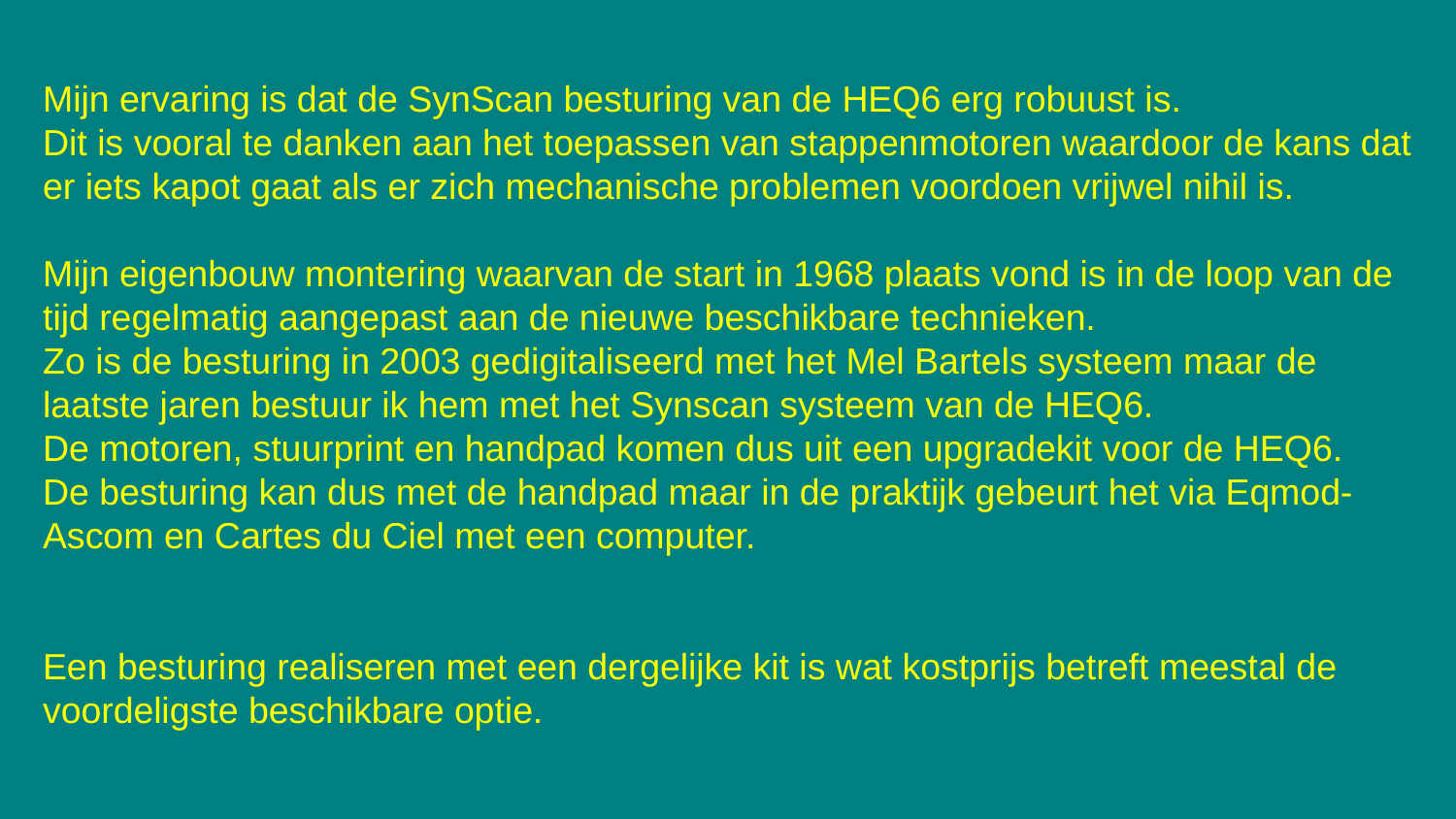

Mijn ervaring is dat de SynScan besturing van de HEQ6 erg robuust is.
Dit is vooral te danken aan het toepassen van stappenmotoren waardoor de kans dat er iets kapot gaat als er zich mechanische problemen voordoen vrijwel nihil is.

Mijn eigenbouw montering waarvan de start in 1968 plaats vond is in de loop van de tijd regelmatig aangepast aan de nieuwe beschikbare technieken.
Zo is de besturing in 2003 gedigitaliseerd met het Mel Bartels systeem maar de laatste jaren bestuur ik hem met het Synscan systeem van de HEQ6.
De motoren, stuurprint en handpad komen dus uit een upgradekit voor de HEQ6.
De besturing kan dus met de handpad maar in de praktijk gebeurt het via Eqmod-Ascom en Cartes du Ciel met een computer.

Een besturing realiseren met een dergelijke kit is wat kostprijs betreft meestal de  voordeligste beschikbare optie.